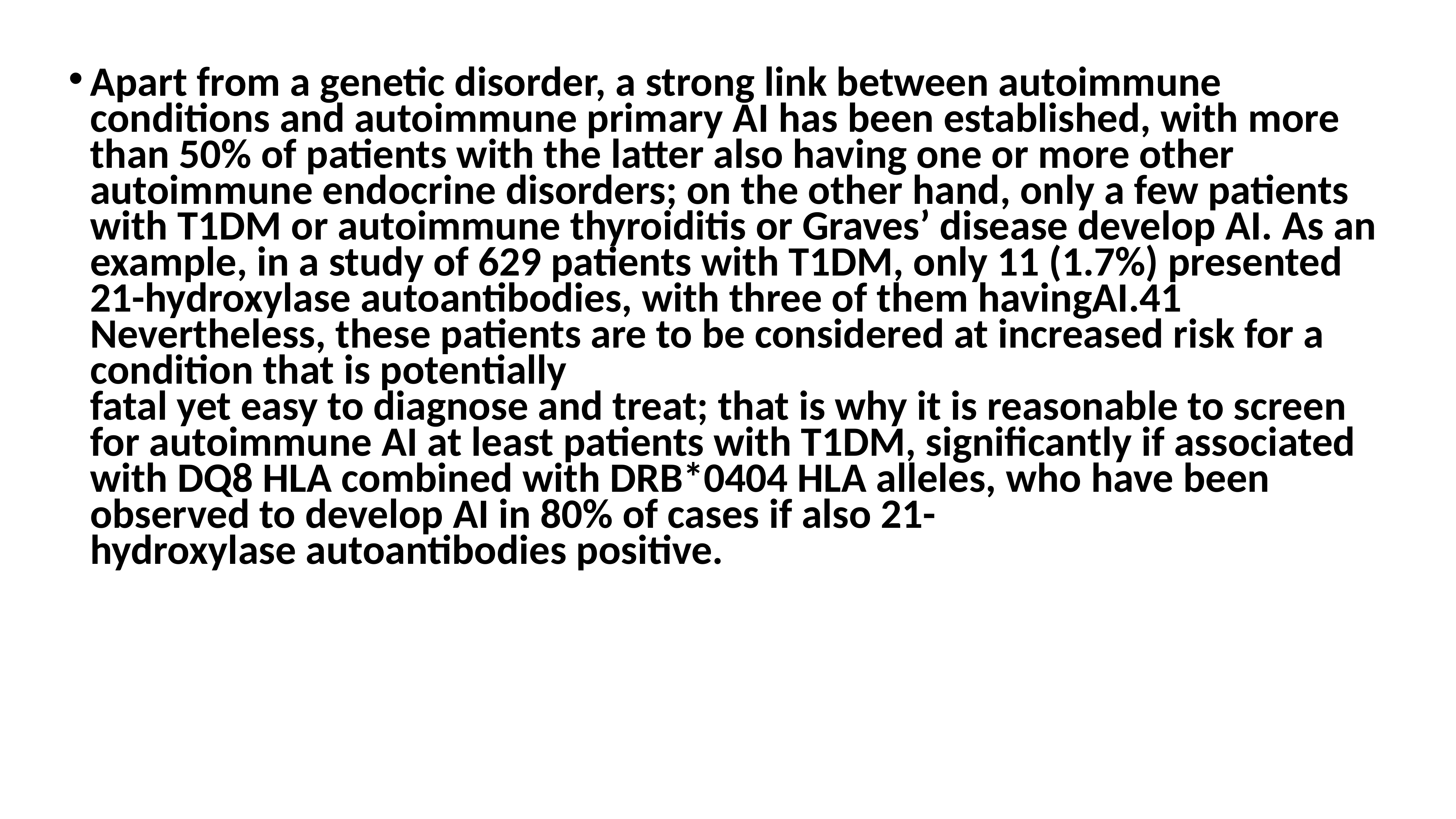

Apart from a genetic disorder, a strong link between autoimmune conditions and autoimmune primary AI has been established, with more than 50% of patients with the latter also having one or more other autoimmune endocrine disorders; on the other hand, only a few patients with T1DM or autoimmune thyroiditis or Graves’ disease develop AI. As an example, in a study of 629 patients with T1DM, only 11 (1.7%) presented 21-hydroxylase autoantibodies, with three of them havingAI.41 Nevertheless, these patients are to be considered at increased risk for a condition that is potentially
fatal yet easy to diagnose and treat; that is why it is reasonable to screen for autoimmune AI at least patients with T1DM, significantly if associated with DQ8 HLA combined with DRB*0404 HLA alleles, who have been observed to develop AI in 80% of cases if also 21-
hydroxylase autoantibodies positive.